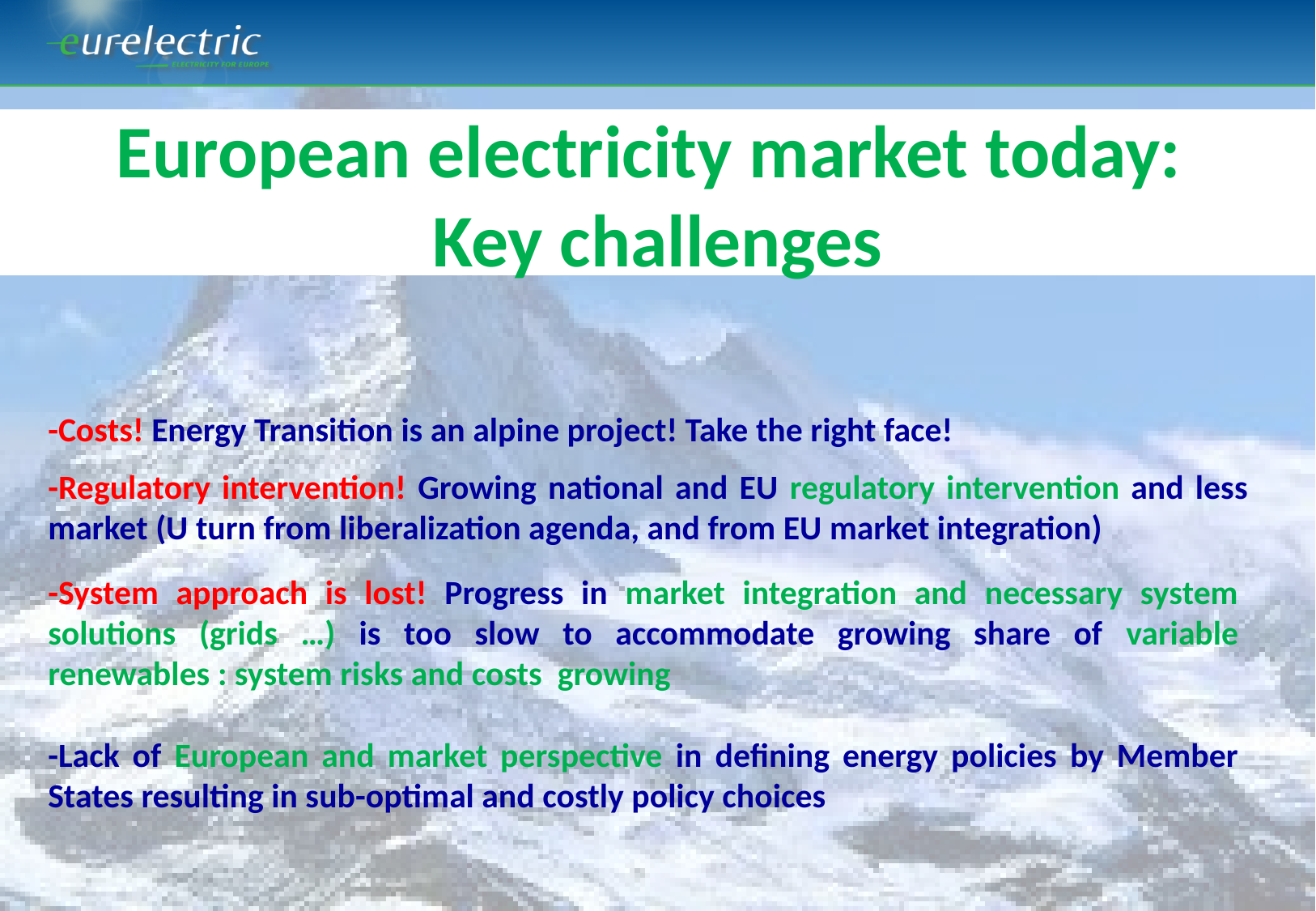

European electricity market today:
Key challenges
-Costs! Energy Transition is an alpine project! Take the right face!
-Regulatory intervention! Growing national and EU regulatory intervention and less market (U turn from liberalization agenda, and from EU market integration)
-System approach is lost! Progress in market integration and necessary system solutions (grids …) is too slow to accommodate growing share of variable renewables : system risks and costs  growing
-Lack of European and market perspective in defining energy policies by Member States resulting in sub-optimal and costly policy choices